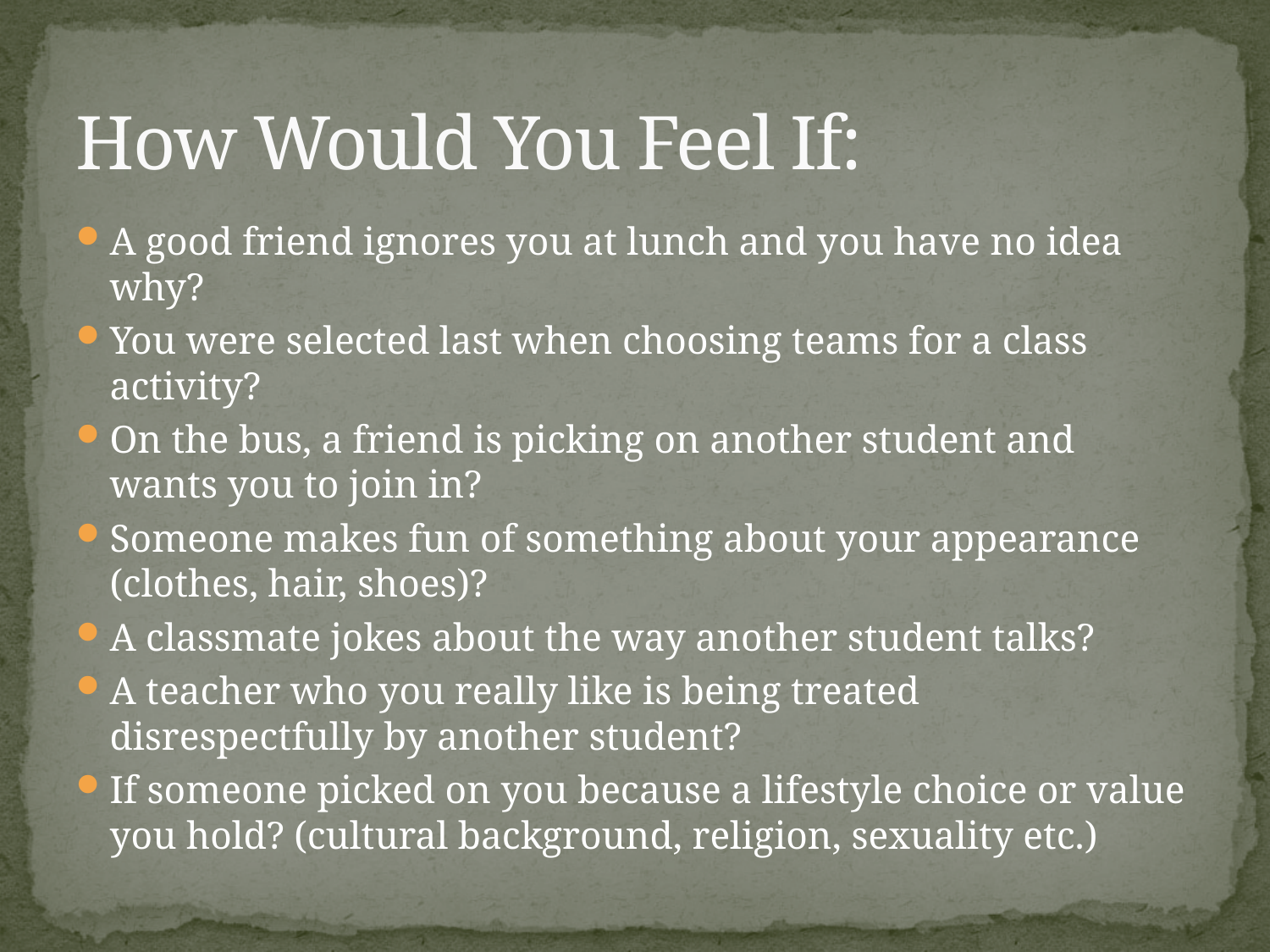

# How Would You Feel If:
A good friend ignores you at lunch and you have no idea why?
You were selected last when choosing teams for a class activity?
On the bus, a friend is picking on another student and wants you to join in?
Someone makes fun of something about your appearance (clothes, hair, shoes)?
A classmate jokes about the way another student talks?
A teacher who you really like is being treated disrespectfully by another student?
If someone picked on you because a lifestyle choice or value you hold? (cultural background, religion, sexuality etc.)